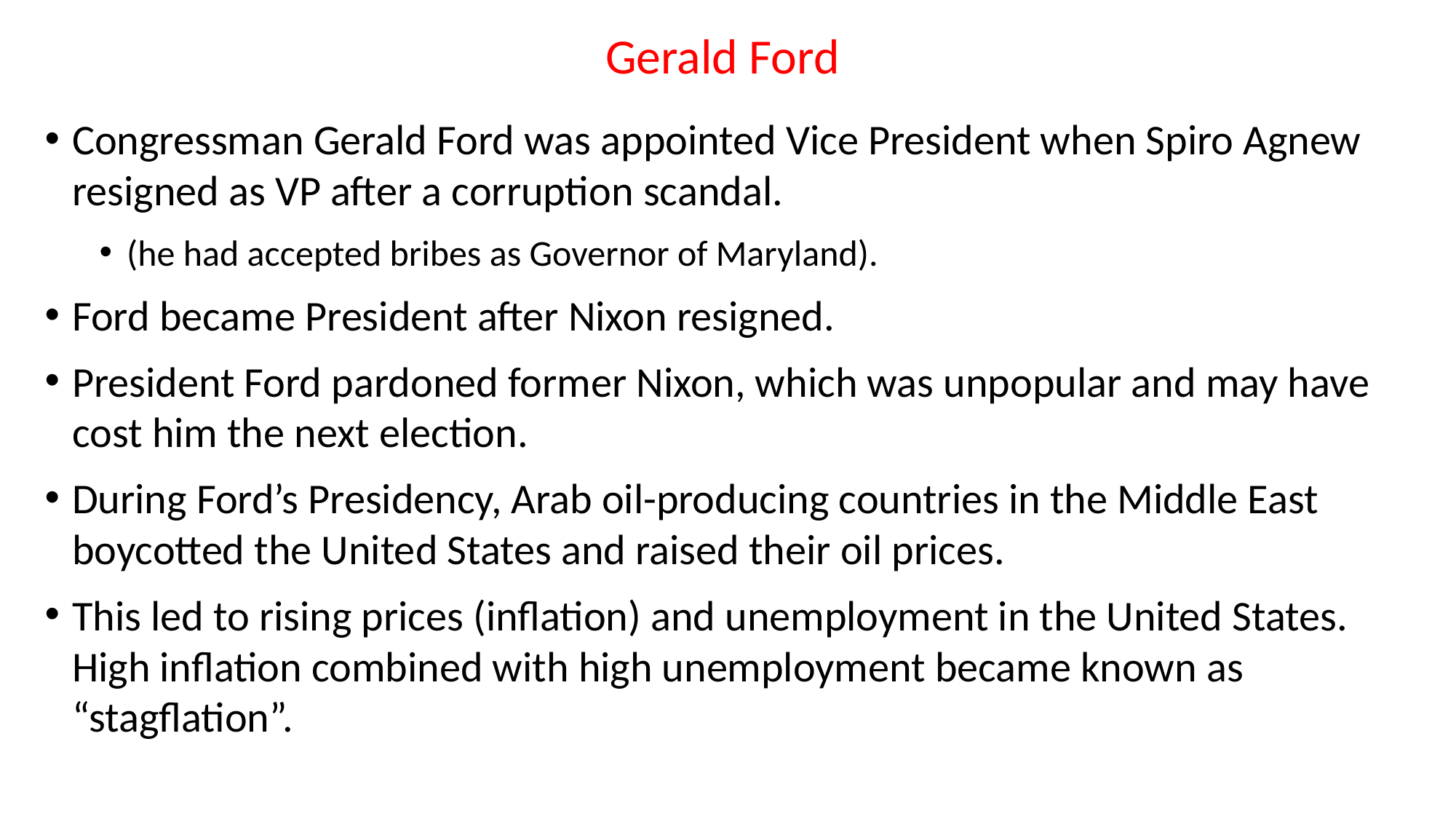

# Gerald Ford
Congressman Gerald Ford was appointed Vice President when Spiro Agnew resigned as VP after a corruption scandal.
(he had accepted bribes as Governor of Maryland).
Ford became President after Nixon resigned.
President Ford pardoned former Nixon, which was unpopular and may have cost him the next election.
During Ford’s Presidency, Arab oil-producing countries in the Middle East boycotted the United States and raised their oil prices.
This led to rising prices (inflation) and unemployment in the United States. High inflation combined with high unemployment became known as “stagflation”.